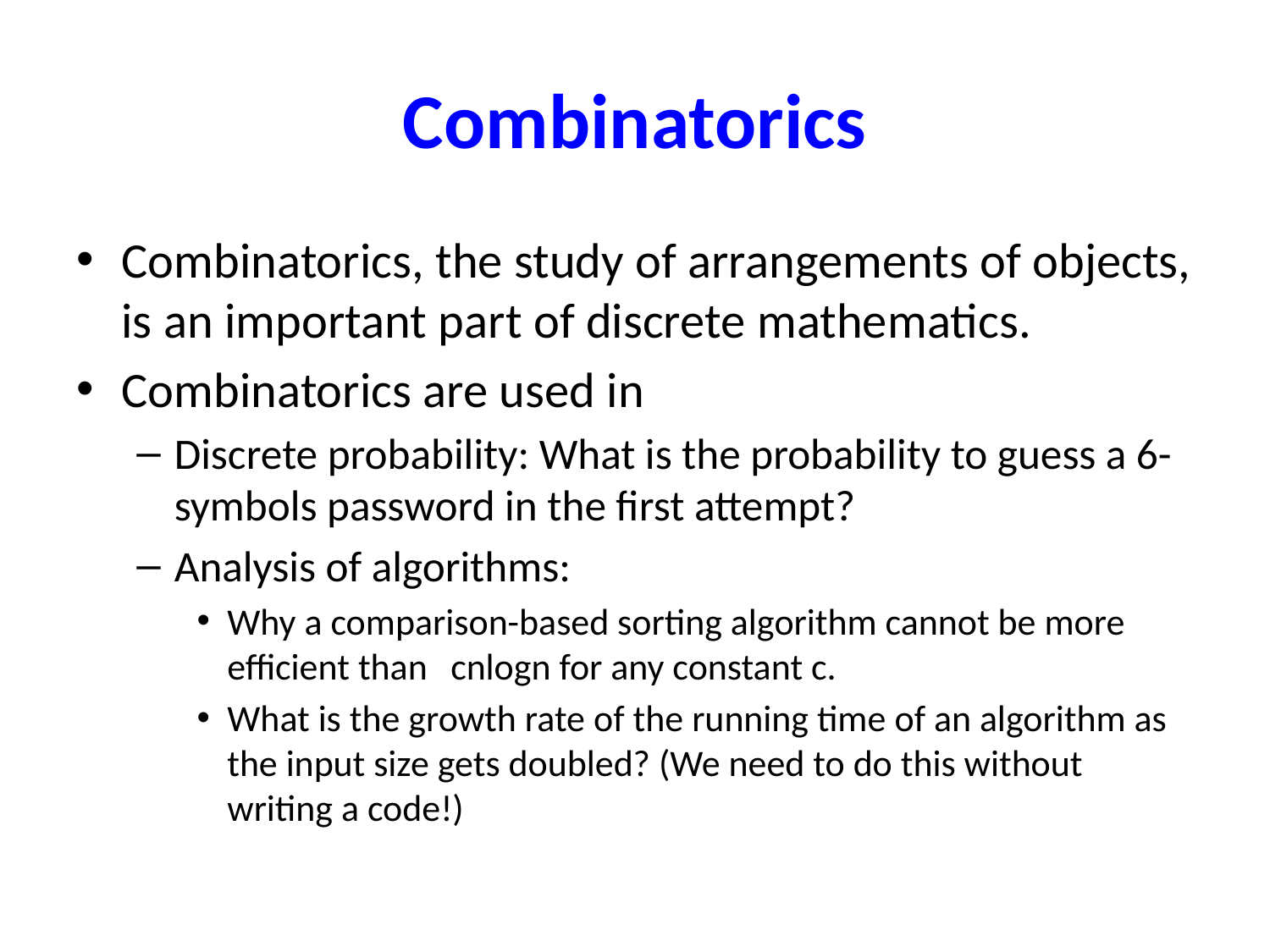

# Combinatorics
Combinatorics, the study of arrangements of objects, is an important part of discrete mathematics.
Combinatorics are used in
Discrete probability: What is the probability to guess a 6-symbols password in the first attempt?
Analysis of algorithms:
Why a comparison-based sorting algorithm cannot be more efficient than 	cnlogn for any constant c.
What is the growth rate of the running time of an algorithm as the input size gets doubled? (We need to do this without writing a code!)